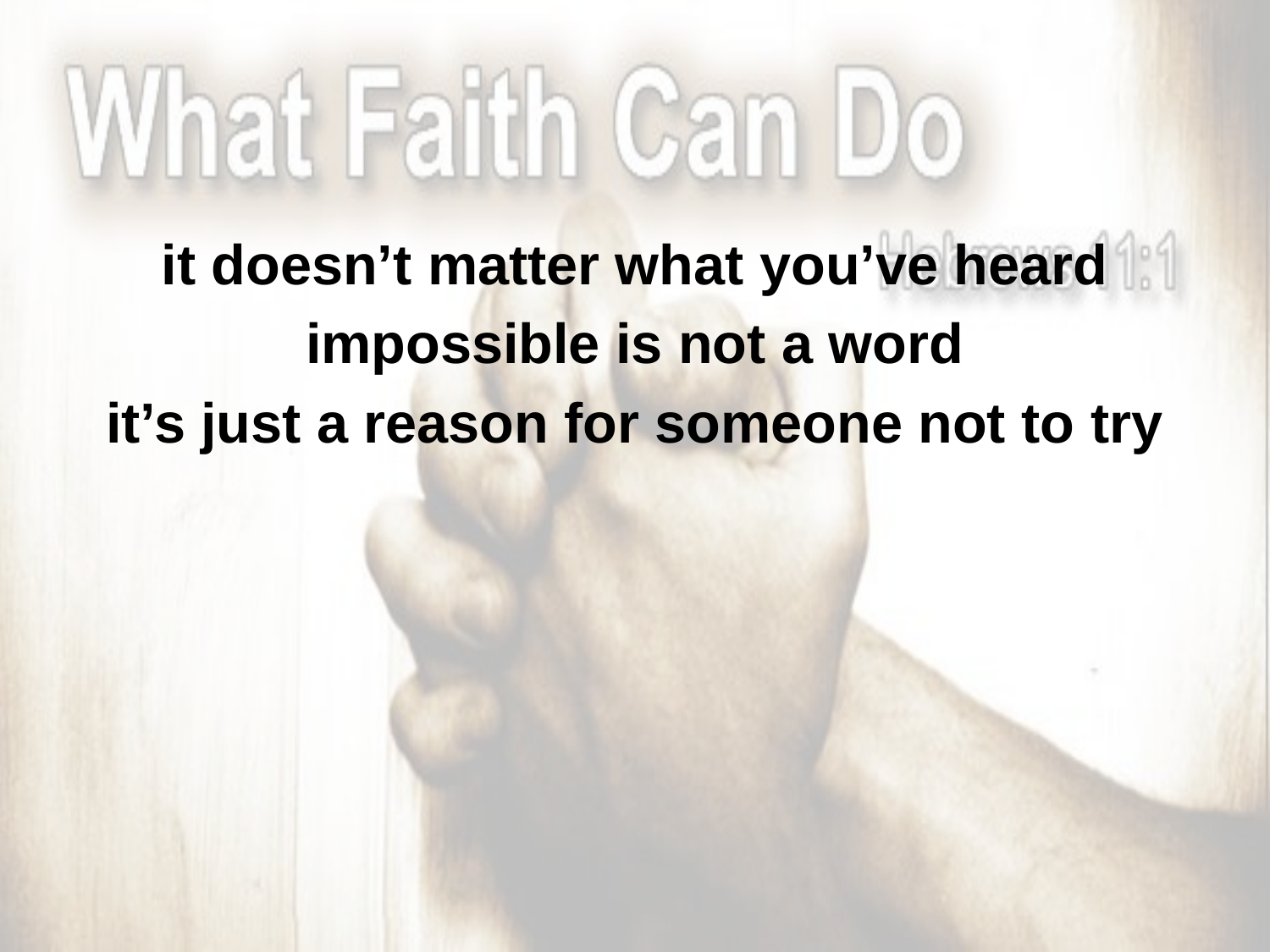

it doesn’t matter what you’ve heard
impossible is not a word
it’s just a reason for someone not to try